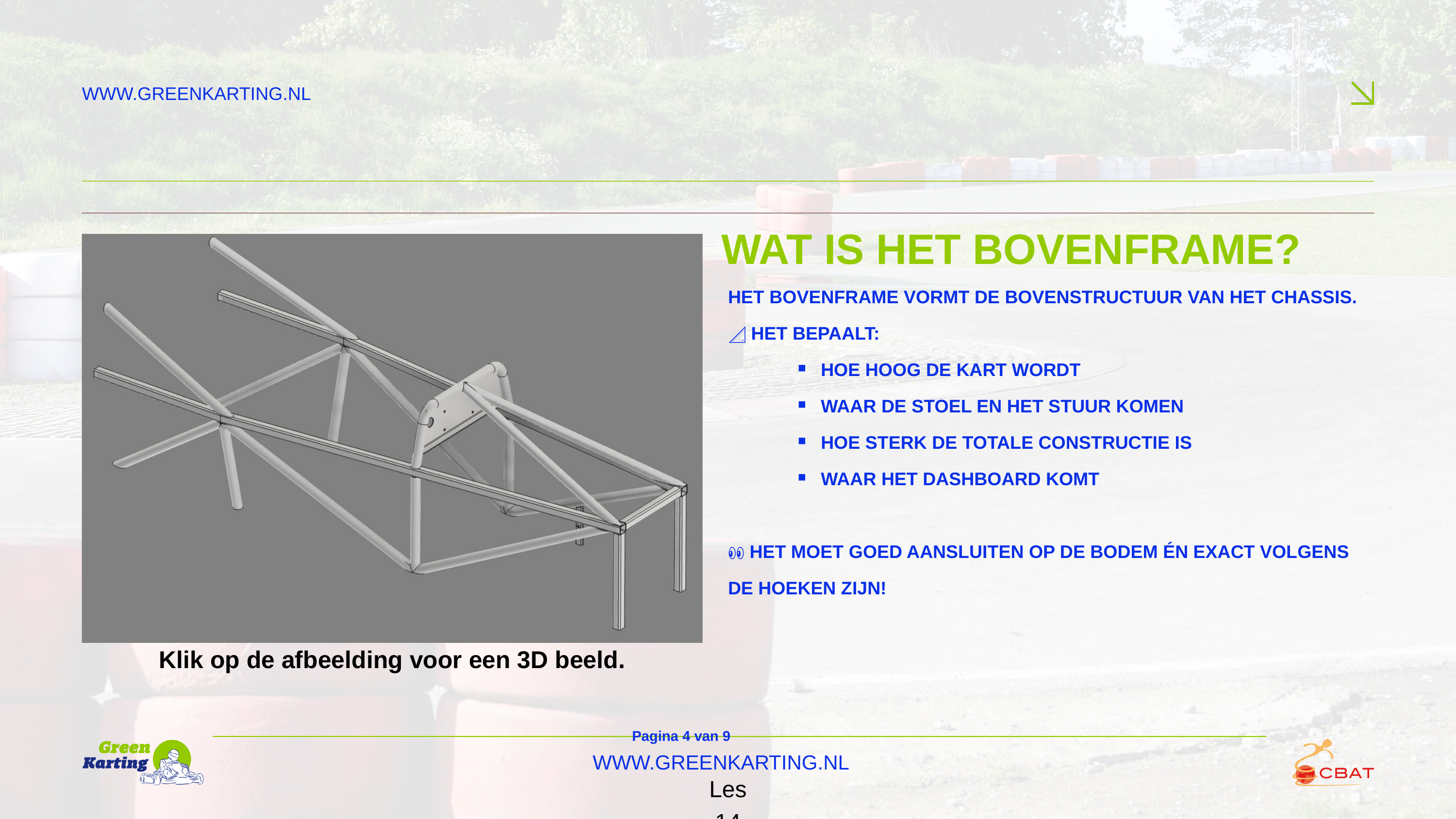

WWW.GREENKARTING.NL

WAT IS HET BOVENFRAME?

HET BOVENFRAME VORMT DE BOVENSTRUCTUUR VAN HET CHASSIS.
📐 HET BEPAALT:
HOE HOOG DE KART WORDT
WAAR DE STOEL EN HET STUUR KOMEN
HOE STERK DE TOTALE CONSTRUCTIE IS
WAAR HET DASHBOARD KOMT

👀 HET MOET GOED AANSLUITEN OP DE BODEM ÉN EXACT VOLGENS DE HOEKEN ZIJN!
Klik op de afbeelding voor een 3D beeld.
Pagina 4 van 9

WWW.GREENKARTING.NL
Les 14